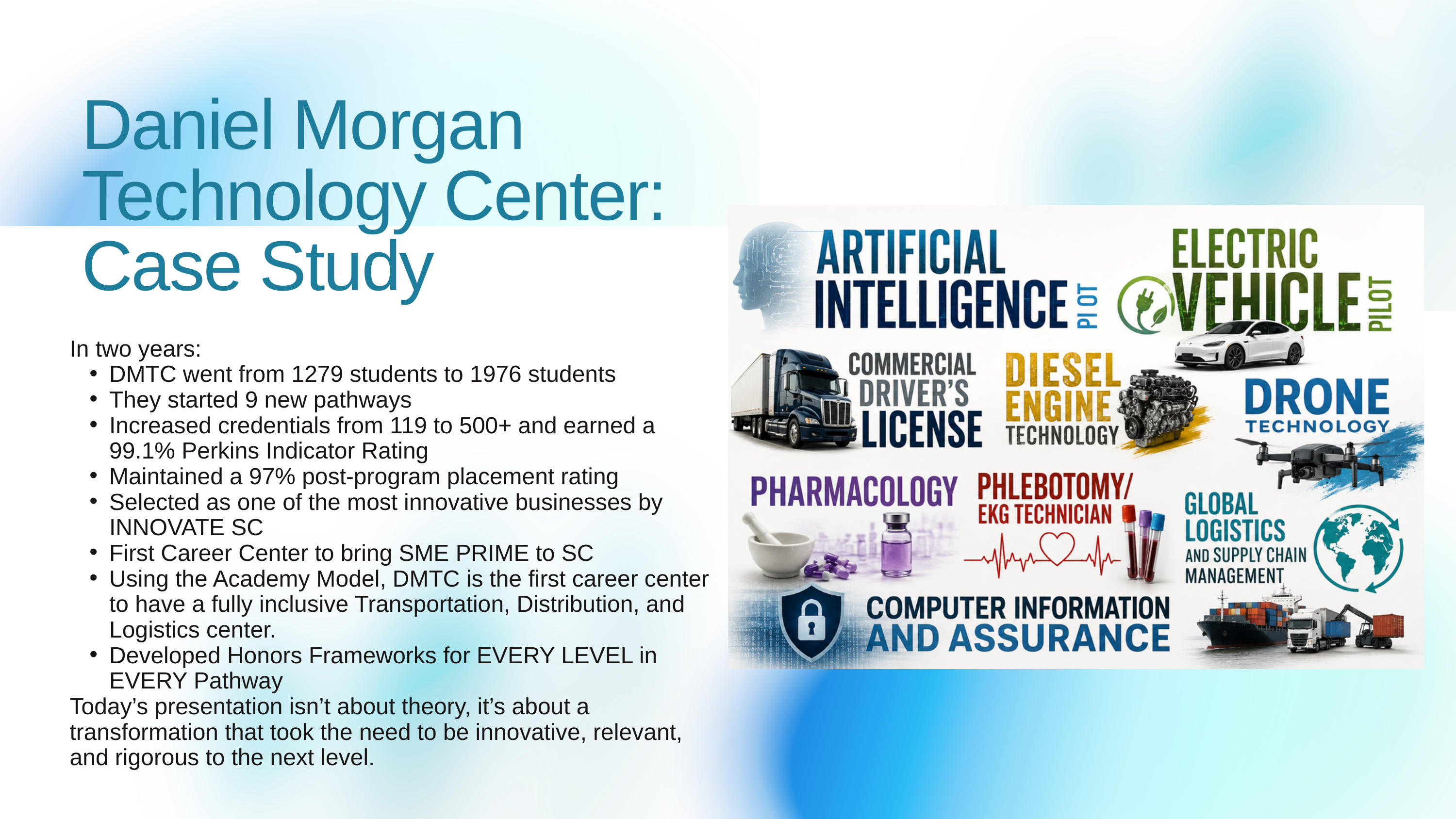

Daniel Morgan Technology Center: Case Study

In two years:
DMTC went from 1279 students to 1976 students
They started 9 new pathways
Increased credentials from 119 to 500+ and earned a 99.1% Perkins Indicator Rating
Maintained a 97% post-program placement rating
Selected as one of the most innovative businesses by INNOVATE SC
First Career Center to bring SME PRIME to SC
Using the Academy Model, DMTC is the first career center to have a fully inclusive Transportation, Distribution, and Logistics center.
Developed Honors Frameworks for EVERY LEVEL in EVERY Pathway
Today’s presentation isn’t about theory, it’s about a transformation that took the need to be innovative, relevant, and rigorous to the next level.